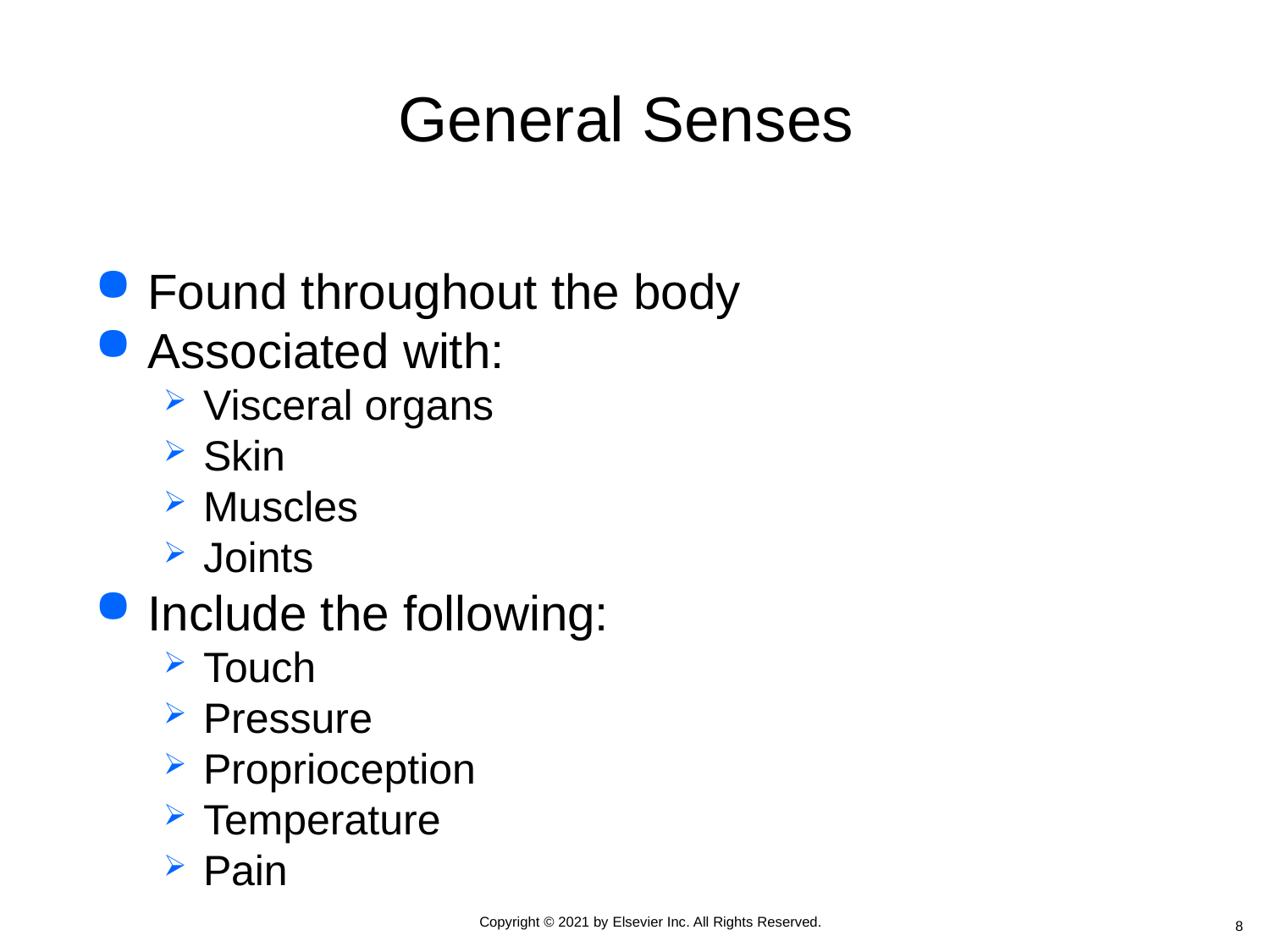

# General Senses
Found throughout the body
Associated with:
Visceral organs
Skin
Muscles
Joints
Include the following:
Touch
Pressure
Proprioception
Temperature
Pain

8